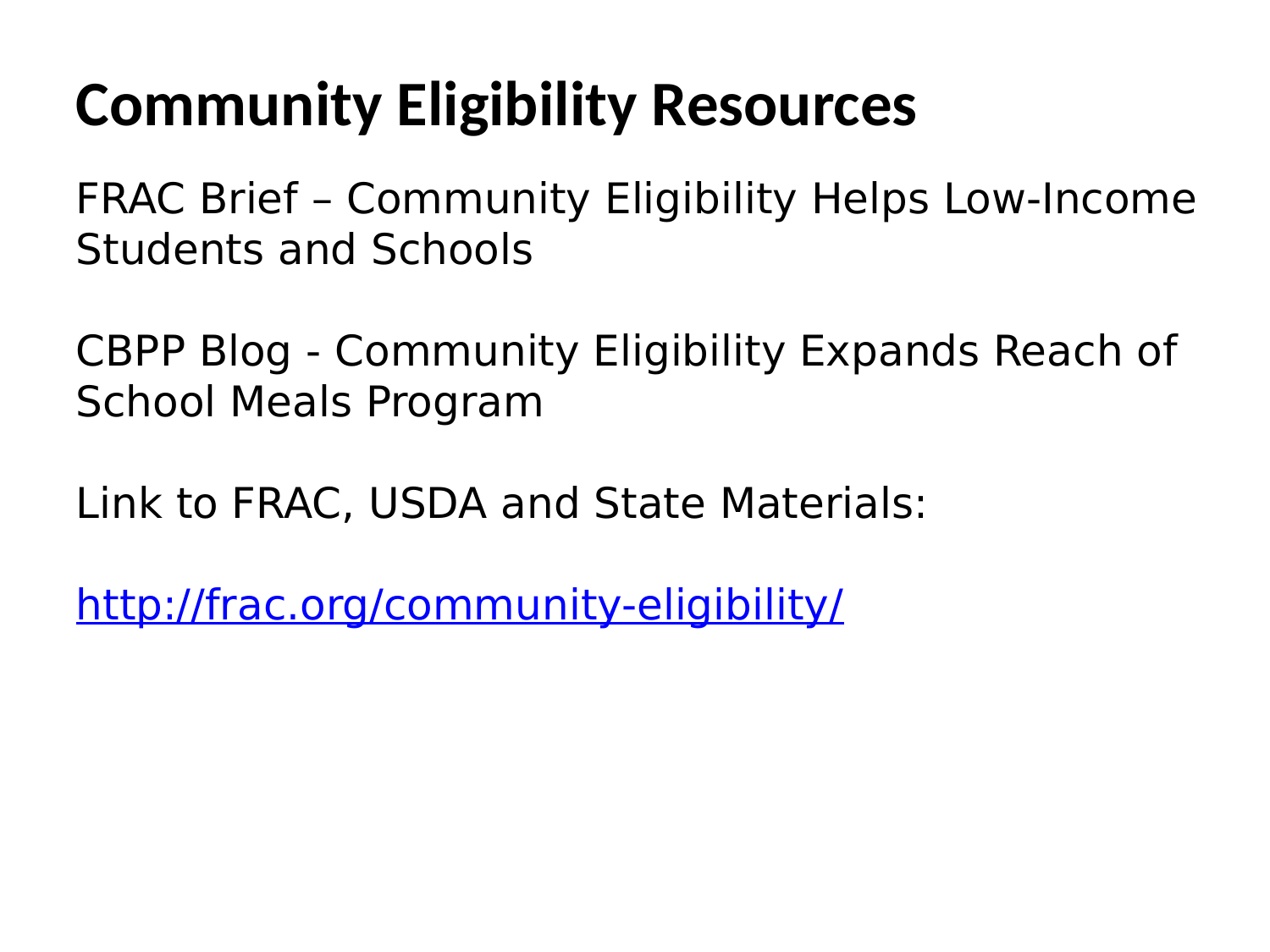

Community Eligibility Resources

FRAC Brief – Community Eligibility Helps Low-Income Students and Schools

CBPP Blog - Community Eligibility Expands Reach of School Meals Program

Link to FRAC, USDA and State Materials:

http://frac.org/community-eligibility/